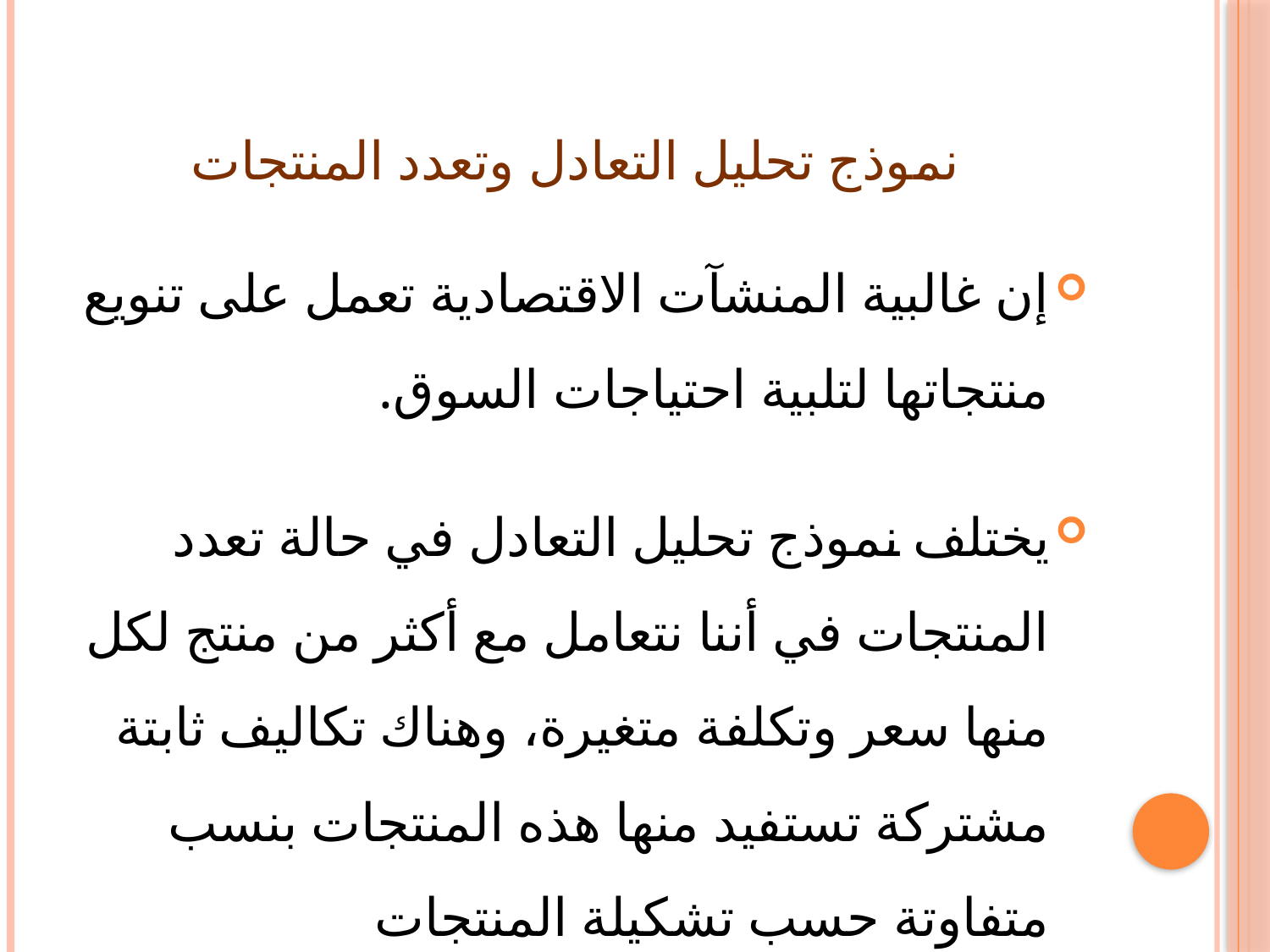

# نموذج تحليل التعادل وتعدد المنتجات
إن غالبية المنشآت الاقتصادية تعمل على تنويع منتجاتها لتلبية احتياجات السوق.
يختلف نموذج تحليل التعادل في حالة تعدد المنتجات في أننا نتعامل مع أكثر من منتج لكل منها سعر وتكلفة متغيرة، وهناك تكاليف ثابتة مشتركة تستفيد منها هذه المنتجات بنسب متفاوتة حسب تشكيلة المنتجات